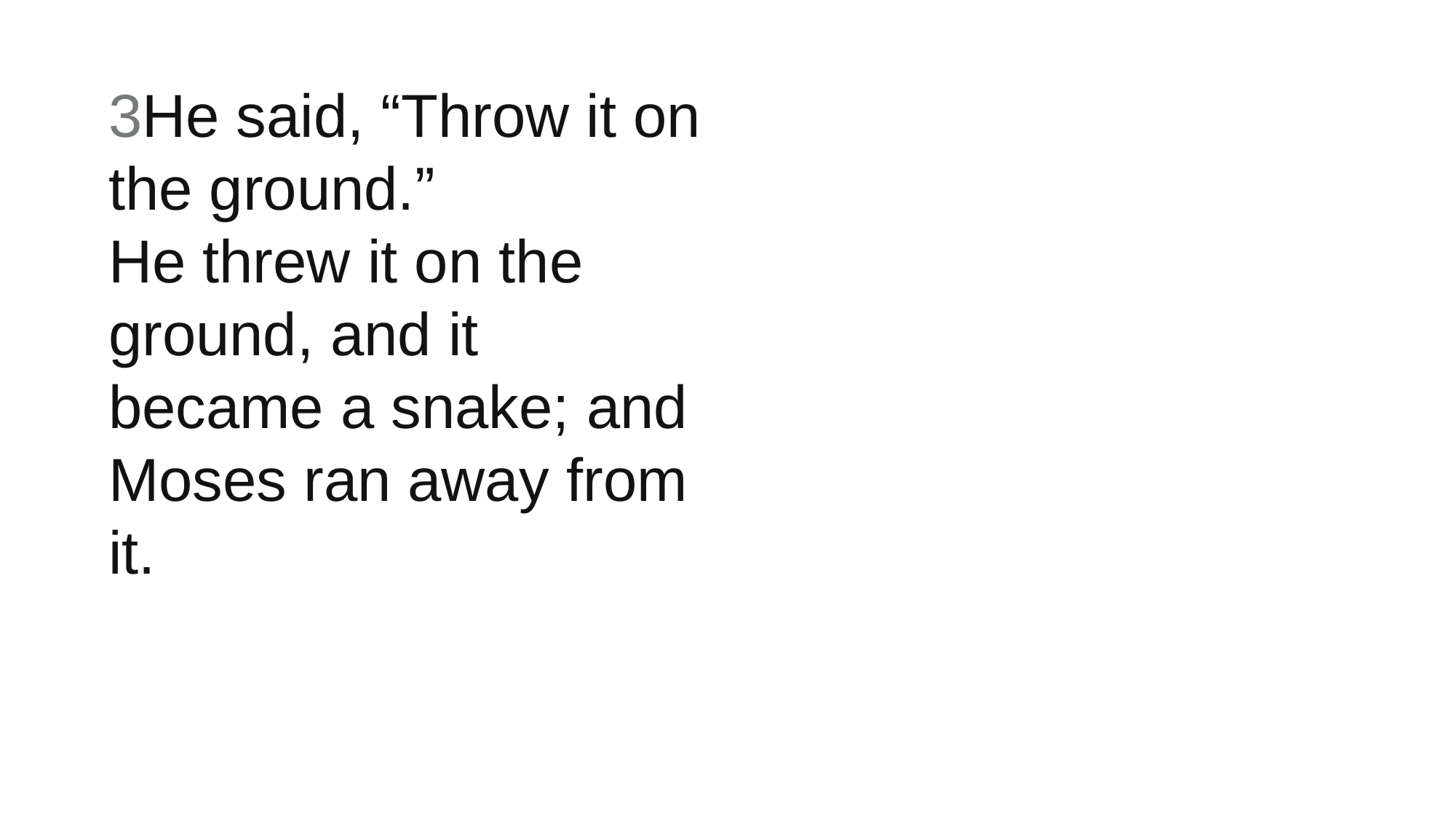

3He said, “Throw it on the ground.”
He threw it on the ground, and it became a snake; and Moses ran away from it.